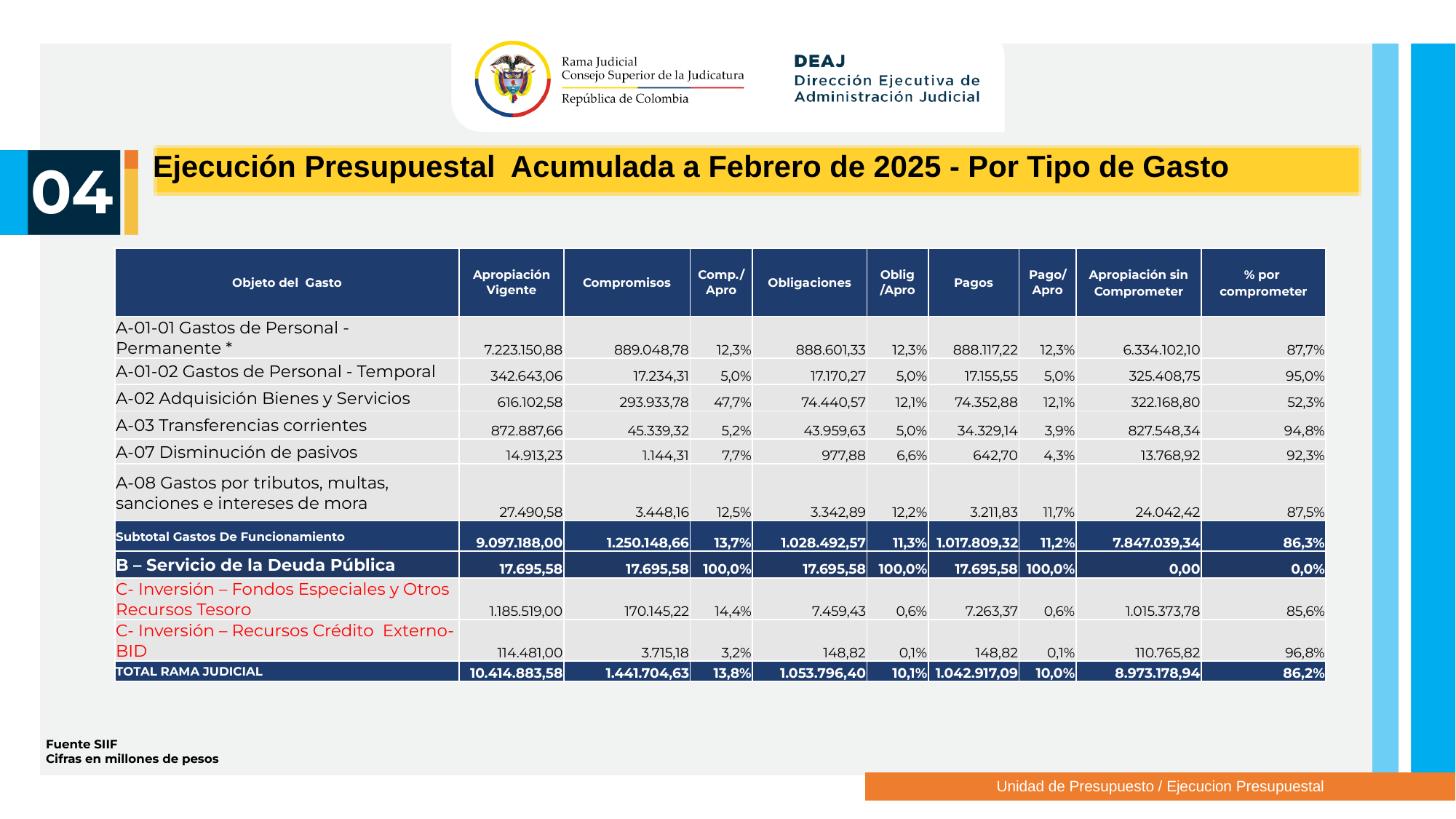

Ejecución Presupuestal  Acumulada a Febrero de 2025 - Por Tipo de Gasto

04
| Objeto del Gasto | Apropiación Vigente | Compromisos | Comp./Apro | Obligaciones | Oblig /Apro | Pagos | Pago/Apro | Apropiación sin Comprometer | % por comprometer |
| --- | --- | --- | --- | --- | --- | --- | --- | --- | --- |
| A-01-01 Gastos de Personal - Permanente \* | 7.223.150,88 | 889.048,78 | 12,3% | 888.601,33 | 12,3% | 888.117,22 | 12,3% | 6.334.102,10 | 87,7% |
| A-01-02 Gastos de Personal - Temporal | 342.643,06 | 17.234,31 | 5,0% | 17.170,27 | 5,0% | 17.155,55 | 5,0% | 325.408,75 | 95,0% |
| A-02 Adquisición Bienes y Servicios | 616.102,58 | 293.933,78 | 47,7% | 74.440,57 | 12,1% | 74.352,88 | 12,1% | 322.168,80 | 52,3% |
| A-03 Transferencias corrientes | 872.887,66 | 45.339,32 | 5,2% | 43.959,63 | 5,0% | 34.329,14 | 3,9% | 827.548,34 | 94,8% |
| A-07 Disminución de pasivos | 14.913,23 | 1.144,31 | 7,7% | 977,88 | 6,6% | 642,70 | 4,3% | 13.768,92 | 92,3% |
| A-08 Gastos por tributos, multas, sanciones e intereses de mora | 27.490,58 | 3.448,16 | 12,5% | 3.342,89 | 12,2% | 3.211,83 | 11,7% | 24.042,42 | 87,5% |
| Subtotal Gastos De Funcionamiento | 9.097.188,00 | 1.250.148,66 | 13,7% | 1.028.492,57 | 11,3% | 1.017.809,32 | 11,2% | 7.847.039,34 | 86,3% |
| B – Servicio de la Deuda Pública | 17.695,58 | 17.695,58 | 100,0% | 17.695,58 | 100,0% | 17.695,58 | 100,0% | 0,00 | 0,0% |
| C- Inversión – Fondos Especiales y Otros Recursos Tesoro | 1.185.519,00 | 170.145,22 | 14,4% | 7.459,43 | 0,6% | 7.263,37 | 0,6% | 1.015.373,78 | 85,6% |
| C- Inversión – Recursos Crédito Externo- BID | 114.481,00 | 3.715,18 | 3,2% | 148,82 | 0,1% | 148,82 | 0,1% | 110.765,82 | 96,8% |
| TOTAL RAMA JUDICIAL | 10.414.883,58 | 1.441.704,63 | 13,8% | 1.053.796,40 | 10,1% | 1.042.917,09 | 10,0% | 8.973.178,94 | 86,2% |
Fuente SIIF
Cifras en millones de pesos

Unidad de Presupuesto / Ejecucion Presupuestal